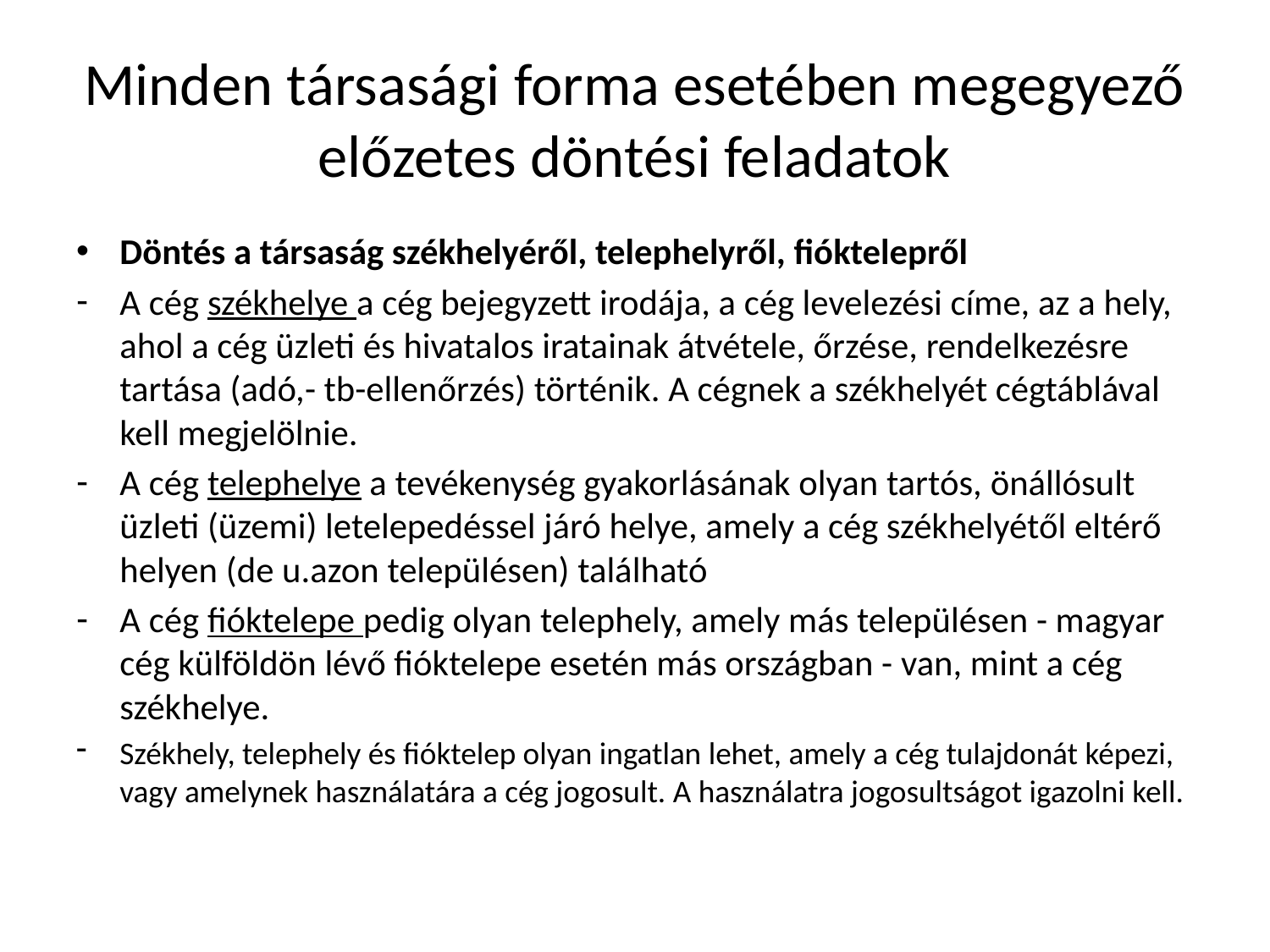

# Minden társasági forma esetében megegyező előzetes döntési feladatok
Döntés a társaság székhelyéről, telephelyről, fióktelepről
A cég székhelye a cég bejegyzett irodája, a cég levelezési címe, az a hely, ahol a cég üzleti és hivatalos iratainak átvétele, őrzése, rendelkezésre tartása (adó,- tb-ellenőrzés) történik. A cégnek a székhelyét cégtáblával kell megjelölnie.
A cég telephelye a tevékenység gyakorlásának olyan tartós, önállósult üzleti (üzemi) letelepedéssel járó helye, amely a cég székhelyétől eltérő helyen (de u.azon településen) található
A cég fióktelepe pedig olyan telephely, amely más településen - magyar cég külföldön lévő fióktelepe esetén más országban - van, mint a cég székhelye.
Székhely, telephely és fióktelep olyan ingatlan lehet, amely a cég tulajdonát képezi, vagy amelynek használatára a cég jogosult. A használatra jogosultságot igazolni kell.